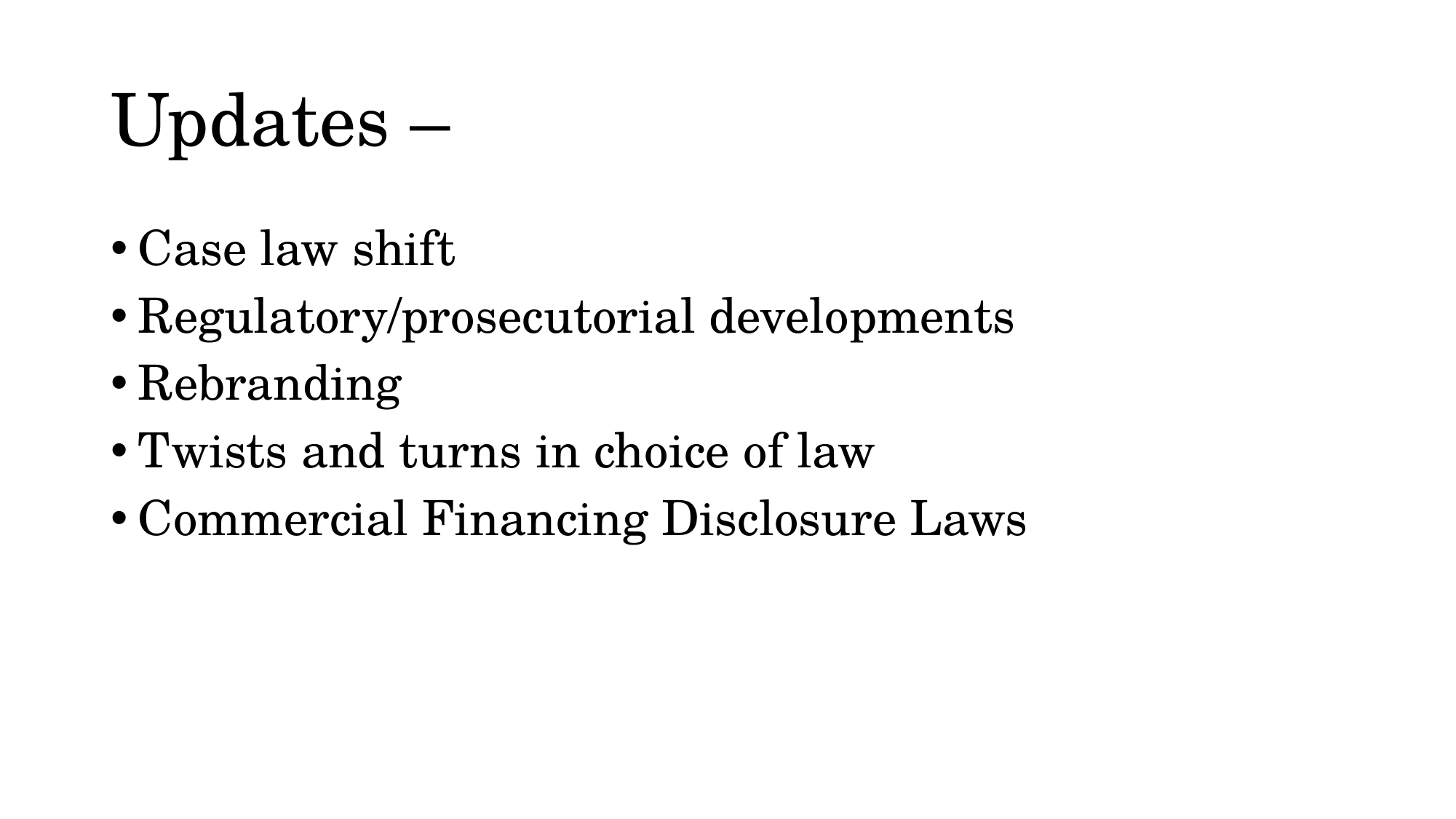

# Updates –
Case law shift
Regulatory/prosecutorial developments
Rebranding
Twists and turns in choice of law
Commercial Financing Disclosure Laws